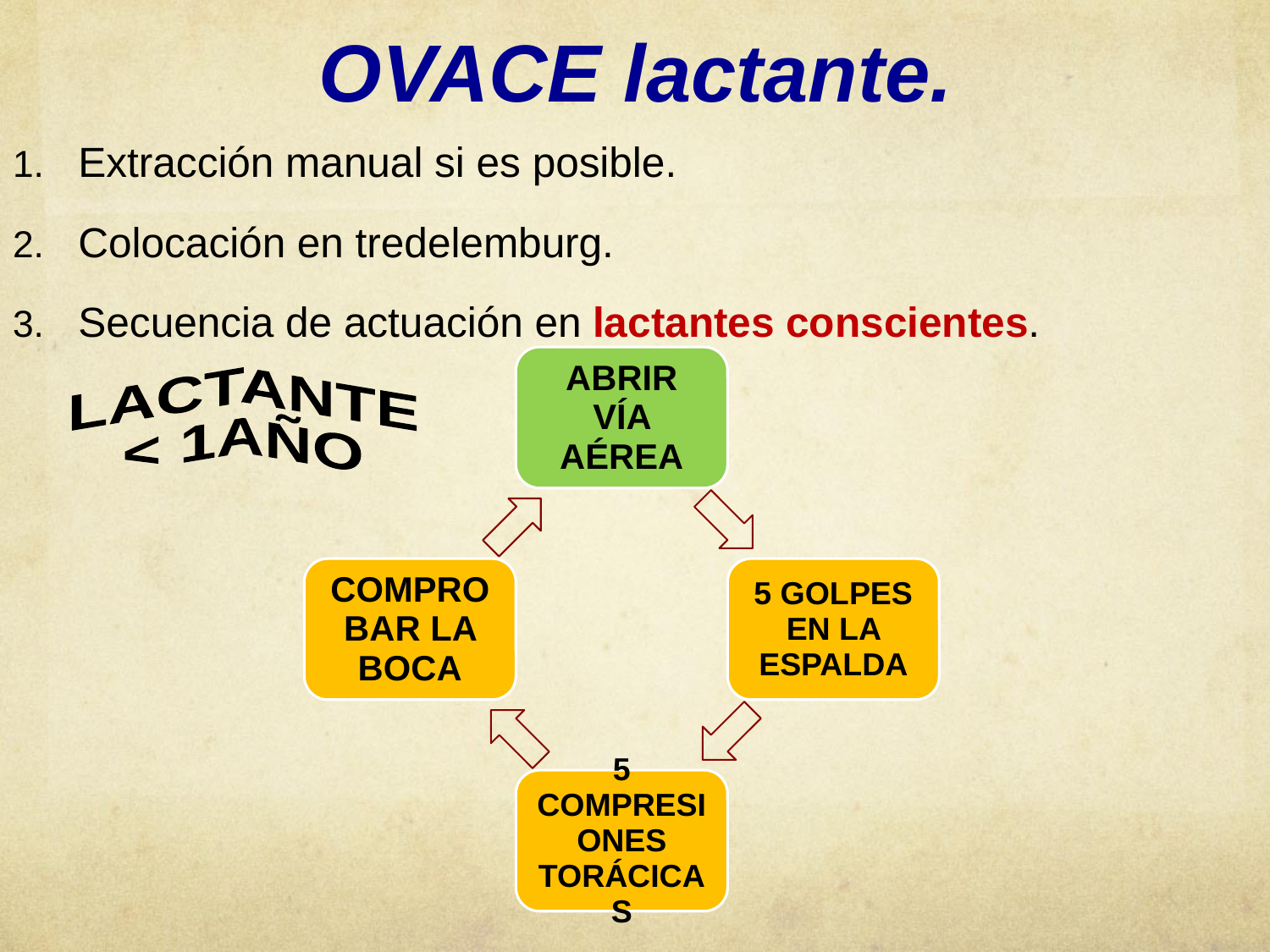

# OVACE lactante.
Extracción manual si es posible.
Colocación en tredelemburg.
Secuencia de actuación en lactantes conscientes.
ABRIR VÍA AÉREA
5 GOLPES EN LA ESPALDA
5 COMPRESIONES TORÁCICAS
COMPROBAR LA BOCA
LACTANTE
< 1AÑO